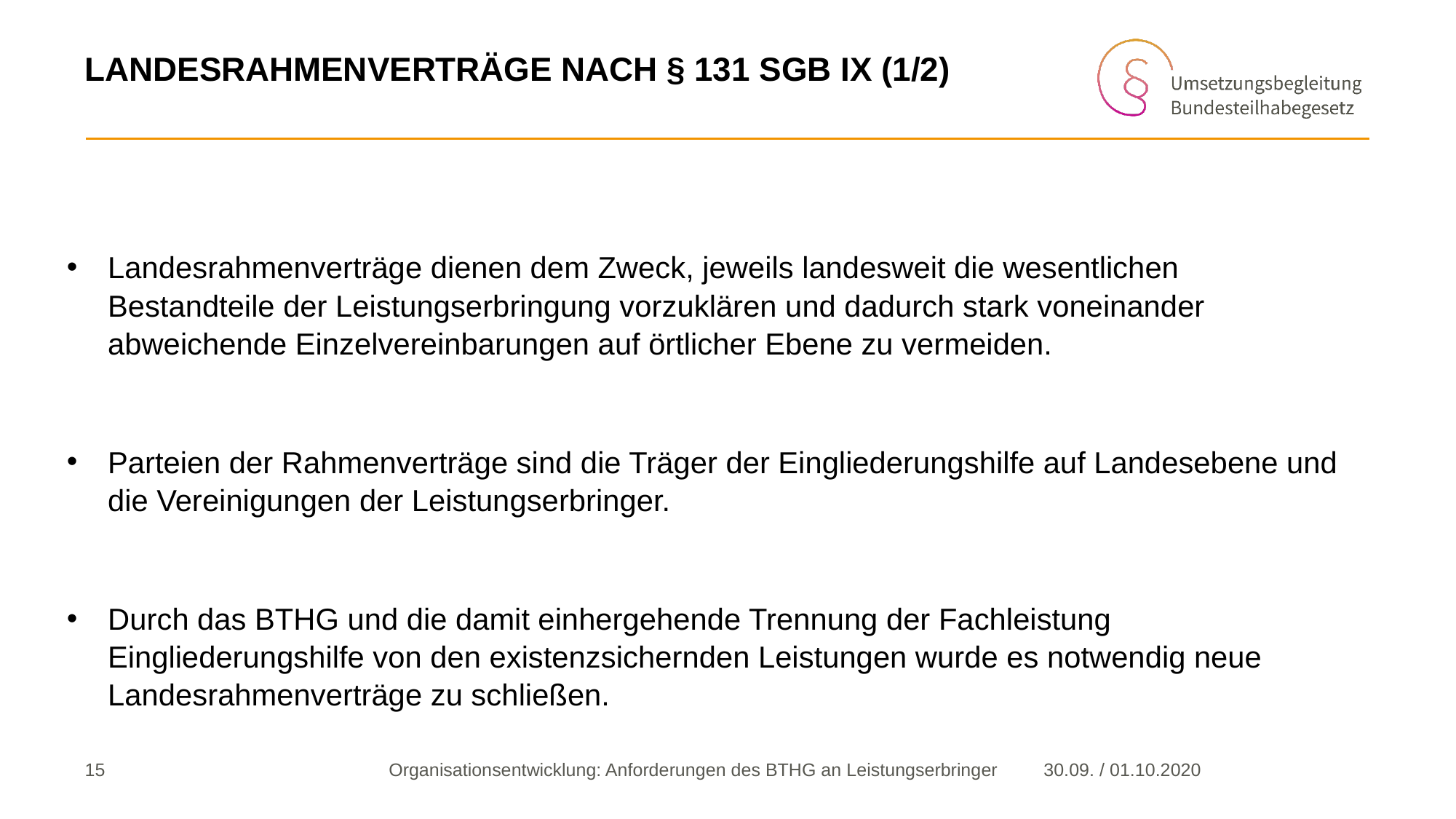

# Landesrahmenverträge nach § 131 SGB IX (1/2)

Landesrahmenverträge dienen dem Zweck, jeweils landesweit die wesentlichen Bestandteile der Leistungserbringung vorzuklären und dadurch stark voneinander abweichende Einzelvereinbarungen auf örtlicher Ebene zu vermeiden.

Parteien der Rahmenverträge sind die Träger der Eingliederungshilfe auf Landesebene und die Vereinigungen der Leistungserbringer.

Durch das BTHG und die damit einhergehende Trennung der Fachleistung Eingliederungshilfe von den existenzsichernden Leistungen wurde es notwendig neue Landesrahmenverträge zu schließen.
15
Organisationsentwicklung: Anforderungen des BTHG an Leistungserbringer 	30.09. / 01.10.2020